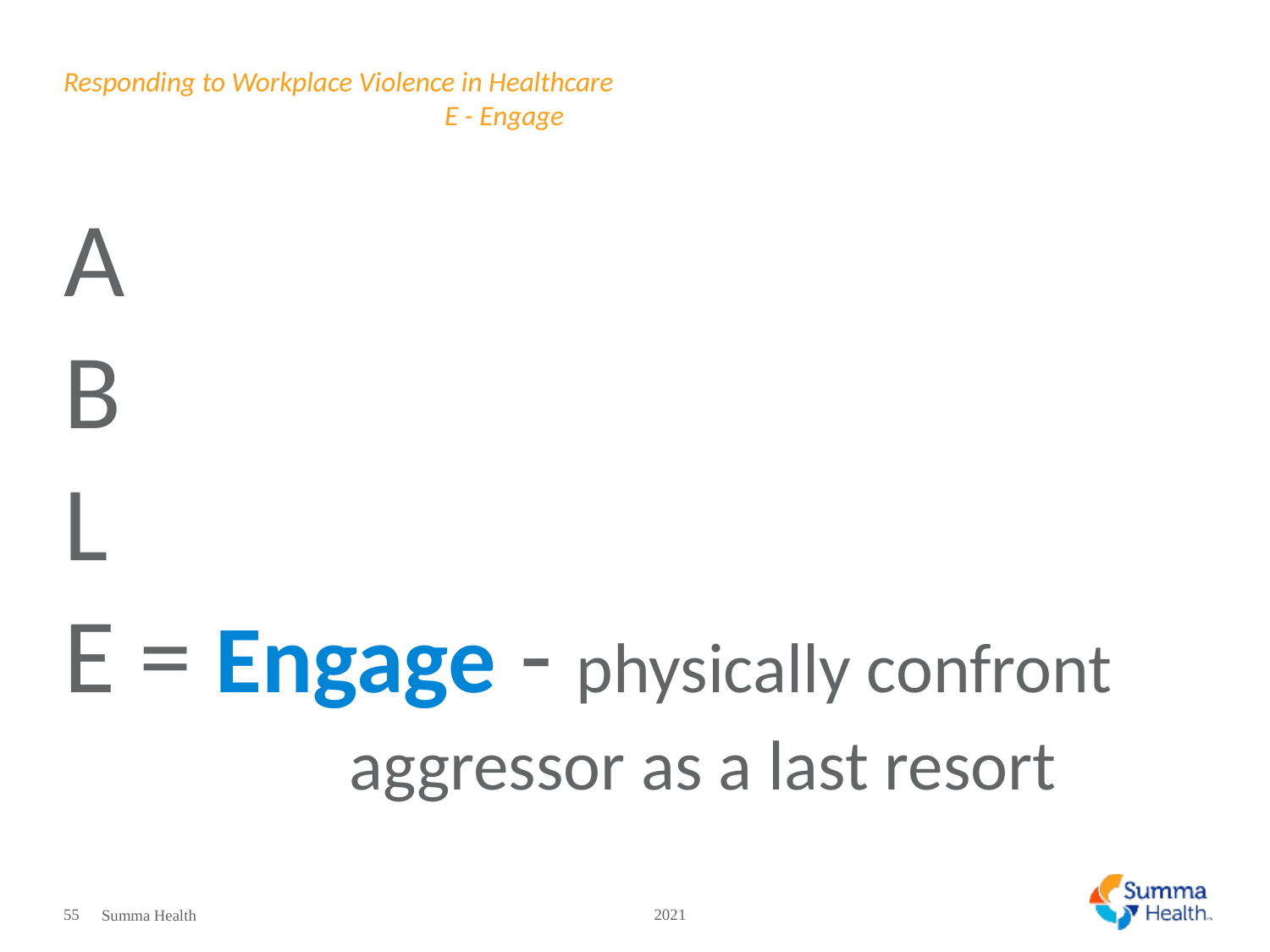

# Responding to Workplace Violence in Healthcare							E - Engage
A
B
L
E = Engage - physically confront
		  aggressor as a last resort
55
2021
Summa Health